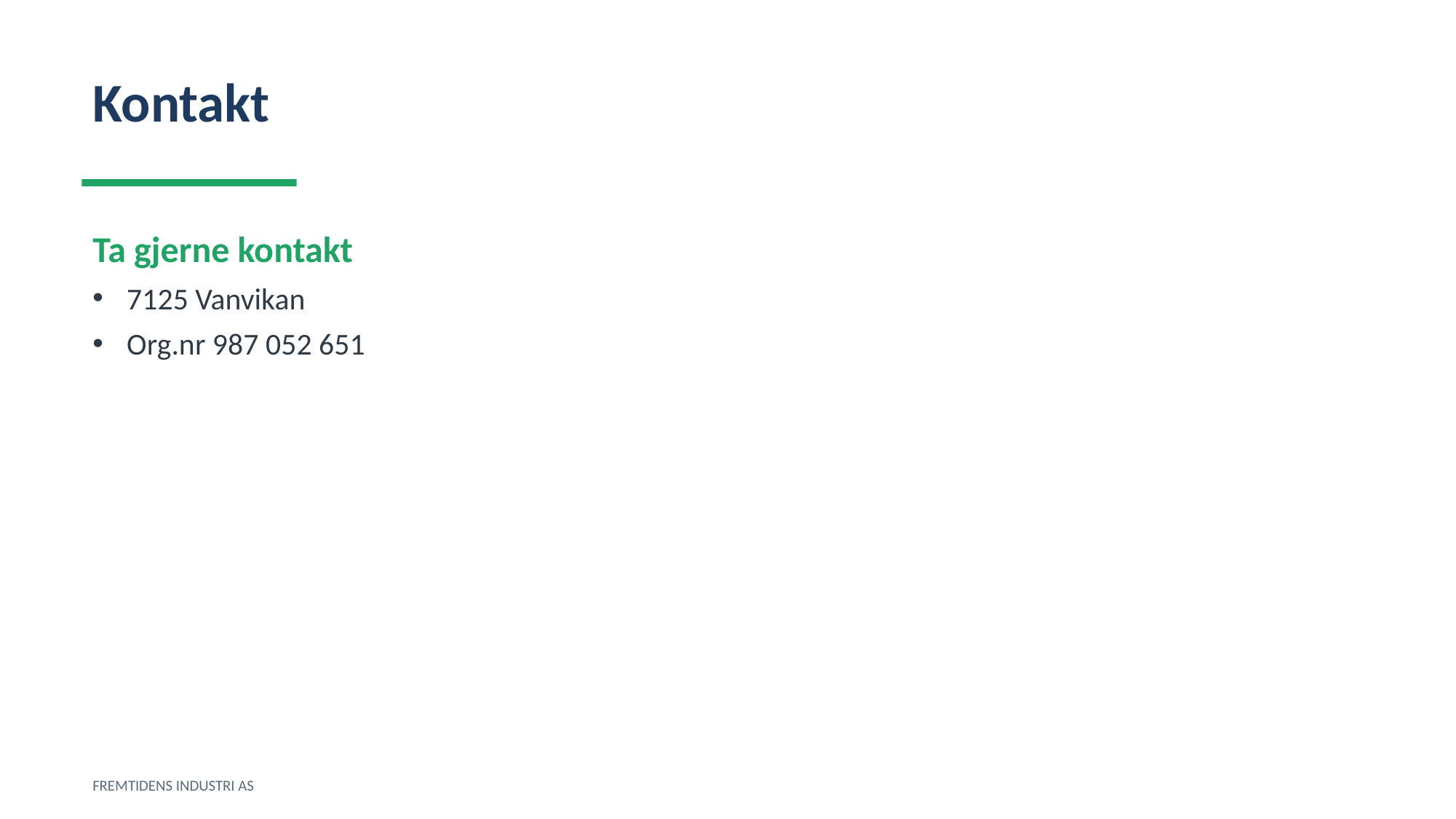

Kontakt

Ta gjerne kontakt
7125 Vanvikan
Org.nr 987 052 651
FREMTIDENS INDUSTRI AS